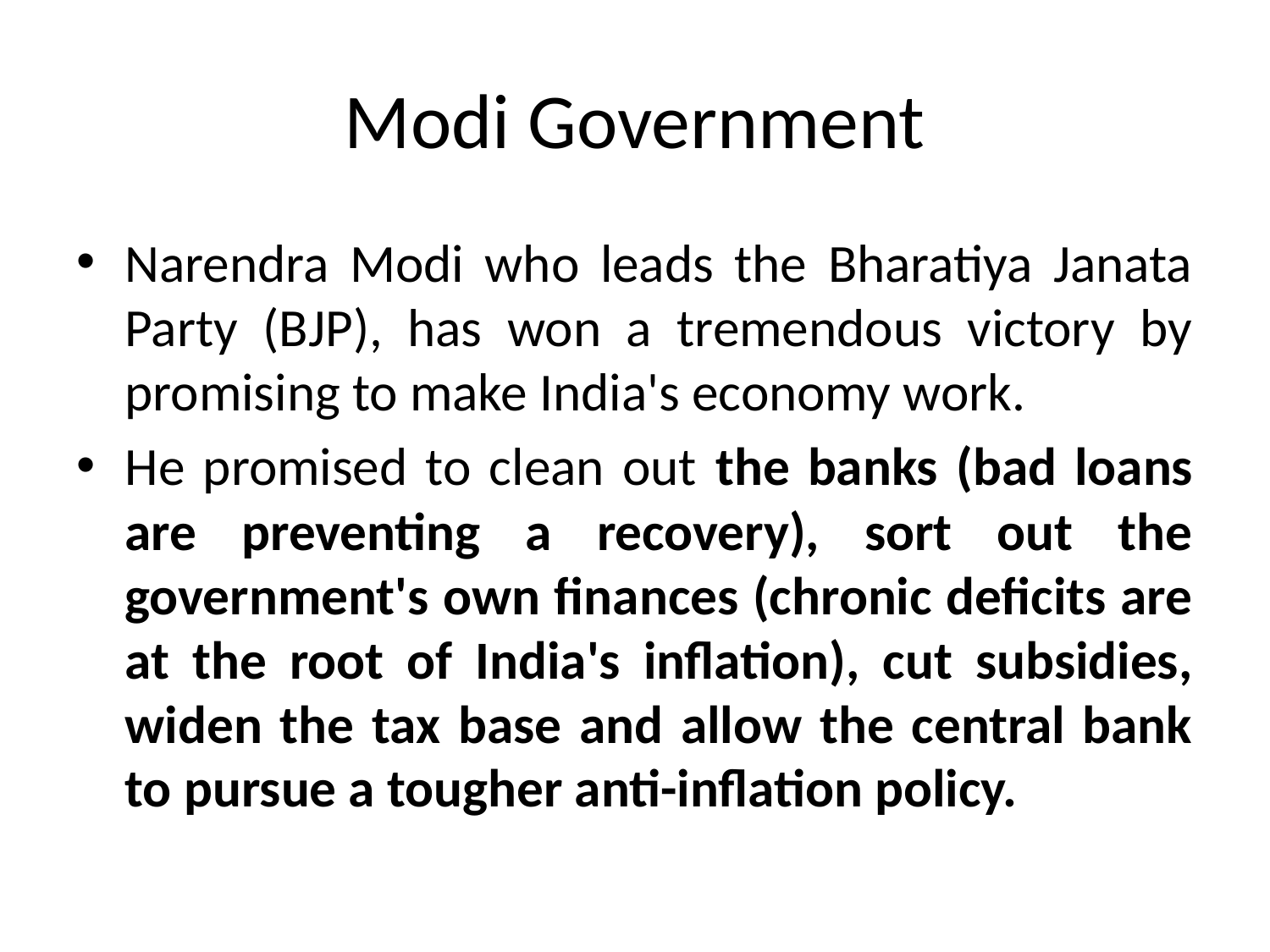

# Modi Government
Narendra Modi who leads the Bharatiya Janata Party (BJP), has won a tremendous victory by promising to make India's economy work.
He promised to clean out the banks (bad loans are preventing a recovery), sort out the government's own finances (chronic deficits are at the root of India's inflation), cut subsidies, widen the tax base and allow the central bank to pursue a tougher anti-inflation policy.